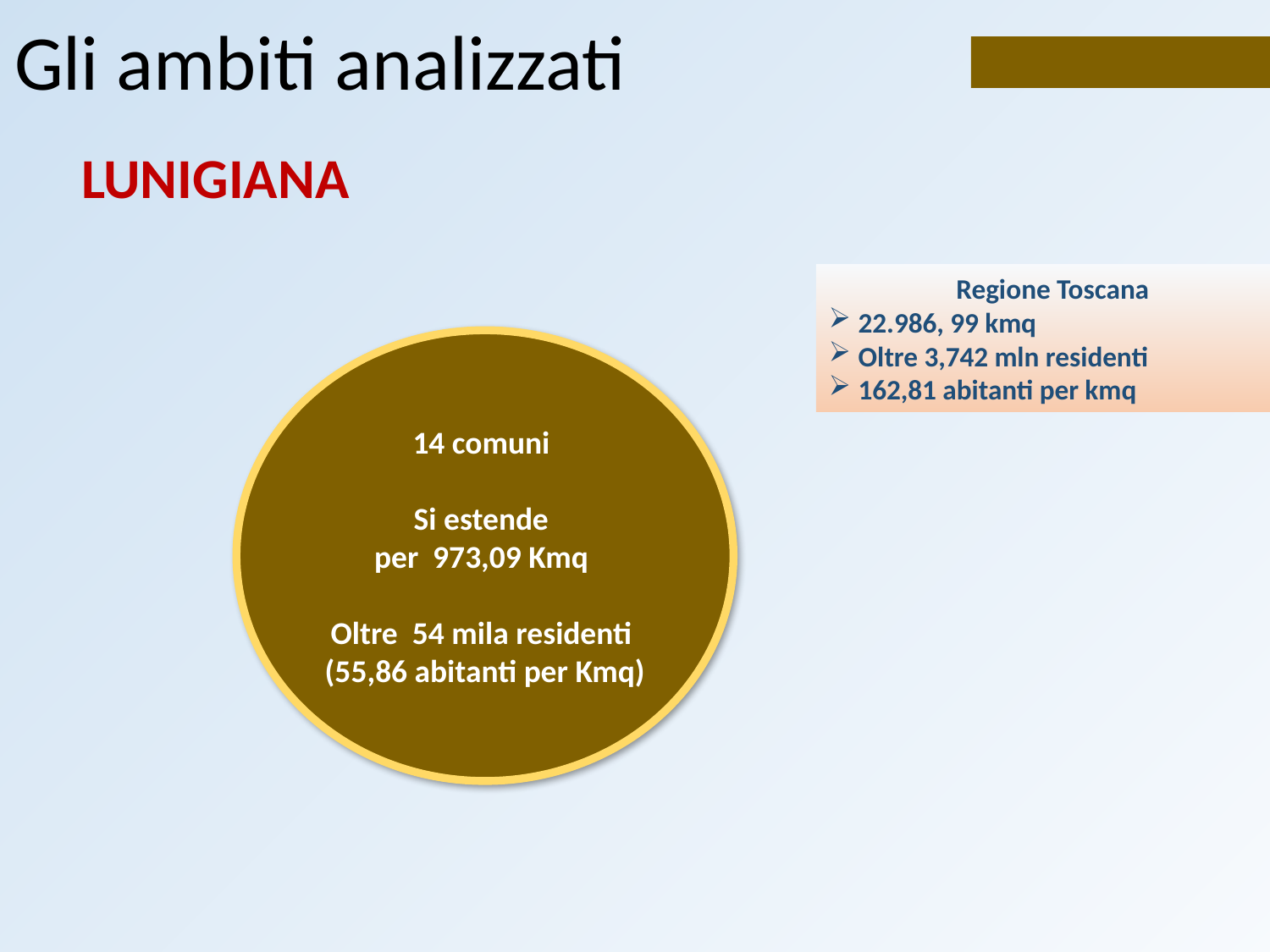

# Gli ambiti analizzati

LUNIGIANA
Regione Toscana
22.986, 99 kmq
Oltre 3,742 mln residenti
162,81 abitanti per kmq
14 comuni

Si estende
per  973,09 Kmq

Oltre  54 mila residenti
(55,86 abitanti per Kmq)